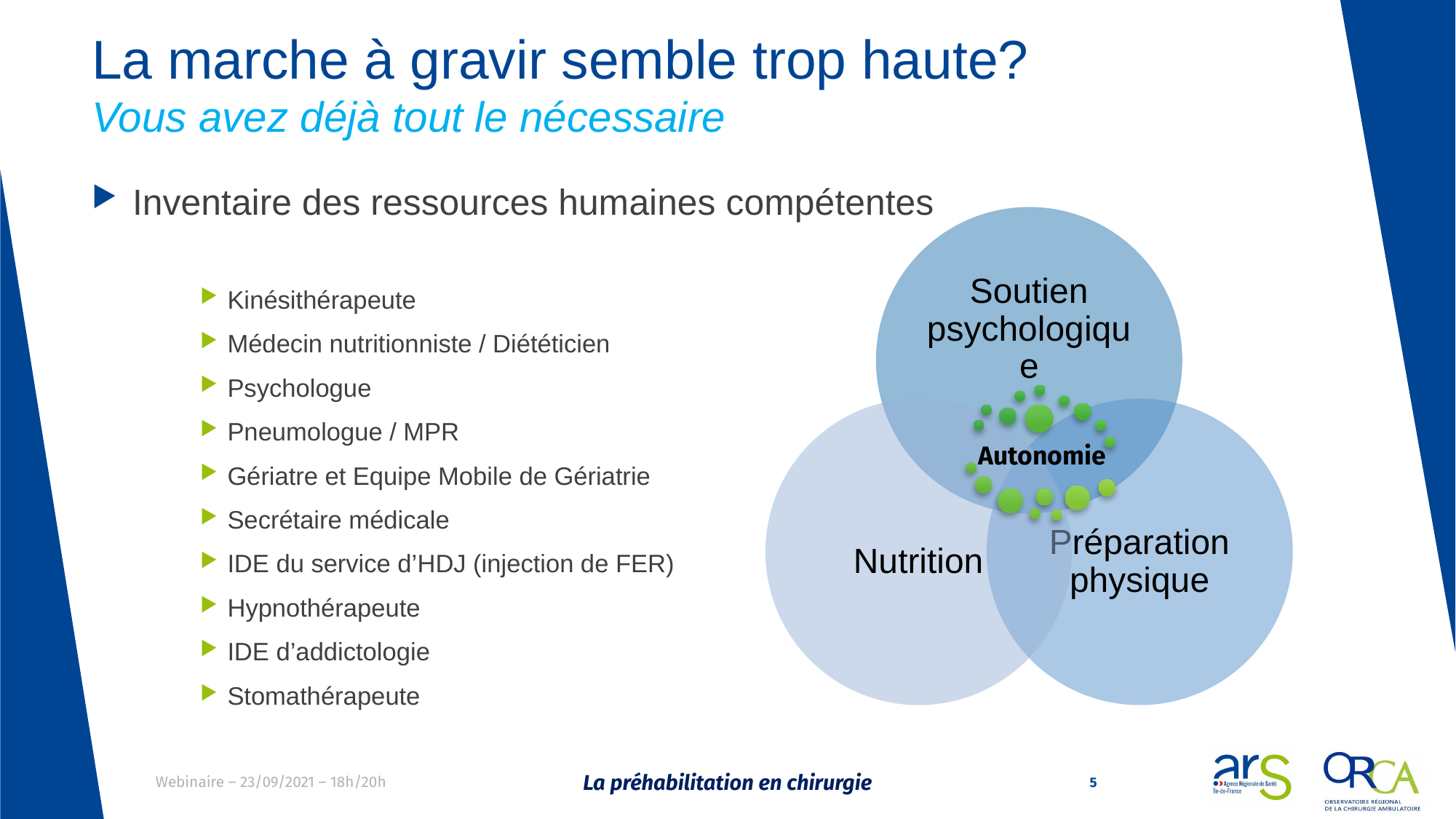

# La marche à gravir semble trop haute? Vous avez déjà tout le nécessaire
Inventaire des ressources humaines compétentes

Kinésithérapeute
Médecin nutritionniste / Diététicien
Psychologue
Pneumologue / MPR
Gériatre et Equipe Mobile de Gériatrie
Secrétaire médicale
IDE du service d’HDJ (injection de FER)
Hypnothérapeute
IDE d’addictologie
Stomathérapeute

Soutien psychologique
Préparation physique
Nutrition
Autonomie
La préhabilitation en chirurgie
5
Webinaire – 23/09/2021 – 18h/20h